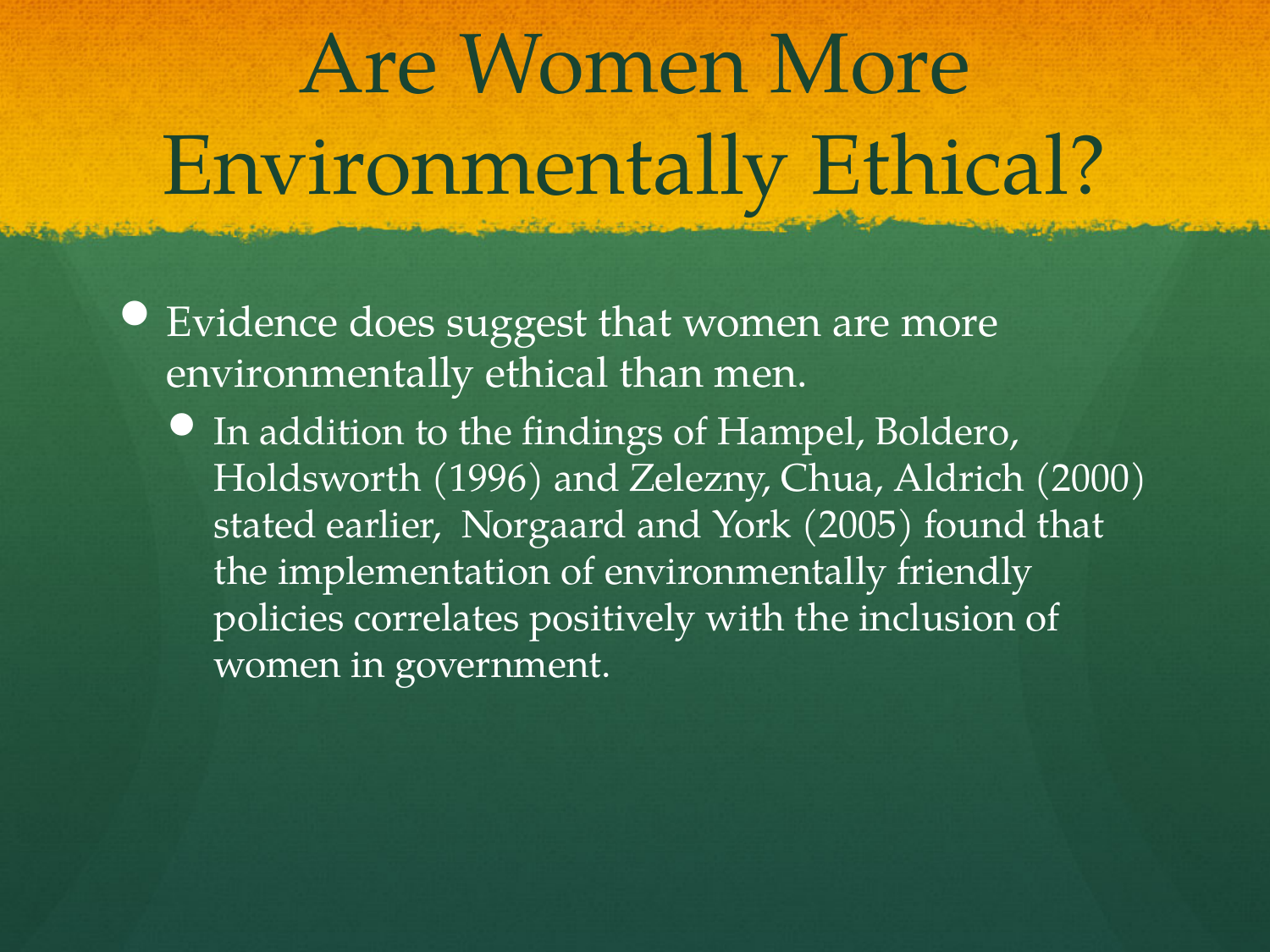

# Are Women More Environmentally Ethical?
Evidence does suggest that women are more environmentally ethical than men.
In addition to the findings of Hampel, Boldero, Holdsworth (1996) and Zelezny, Chua, Aldrich (2000) stated earlier,  Norgaard and York (2005) found that the implementation of environmentally friendly policies correlates positively with the inclusion of women in government.